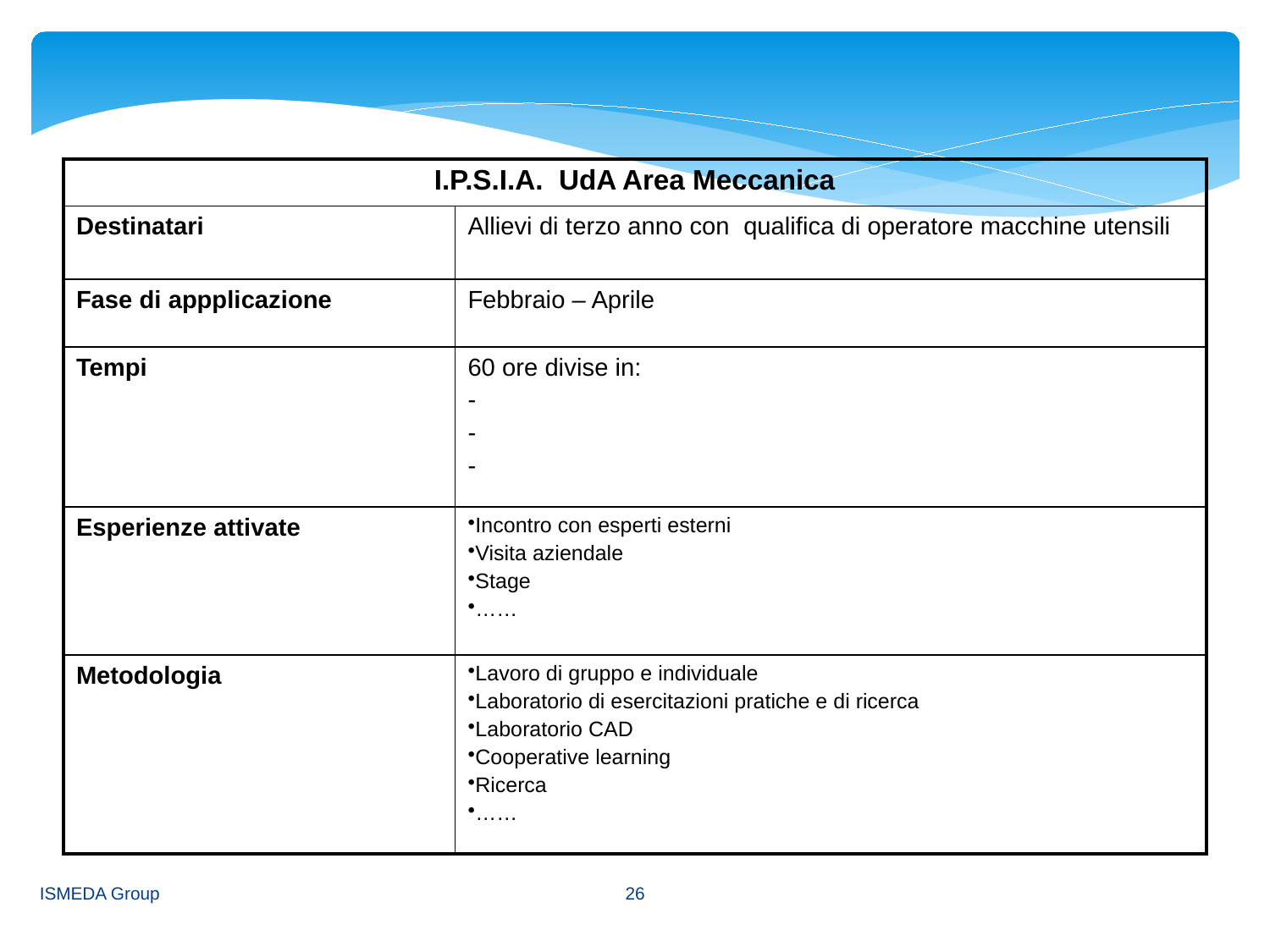

| I.P.S.I.A. UdA Area Meccanica |  |
| --- | --- |
| Destinatari | Allievi di terzo anno con qualifica di operatore macchine utensili |
| Fase di appplicazione | Febbraio – Aprile |
| Tempi | 60 ore divise in: - - - |
| Esperienze attivate | Incontro con esperti esterni Visita aziendale Stage …… |
| Metodologia | Lavoro di gruppo e individuale Laboratorio di esercitazioni pratiche e di ricerca Laboratorio CAD Cooperative learning Ricerca …… |
26
ISMEDA Group